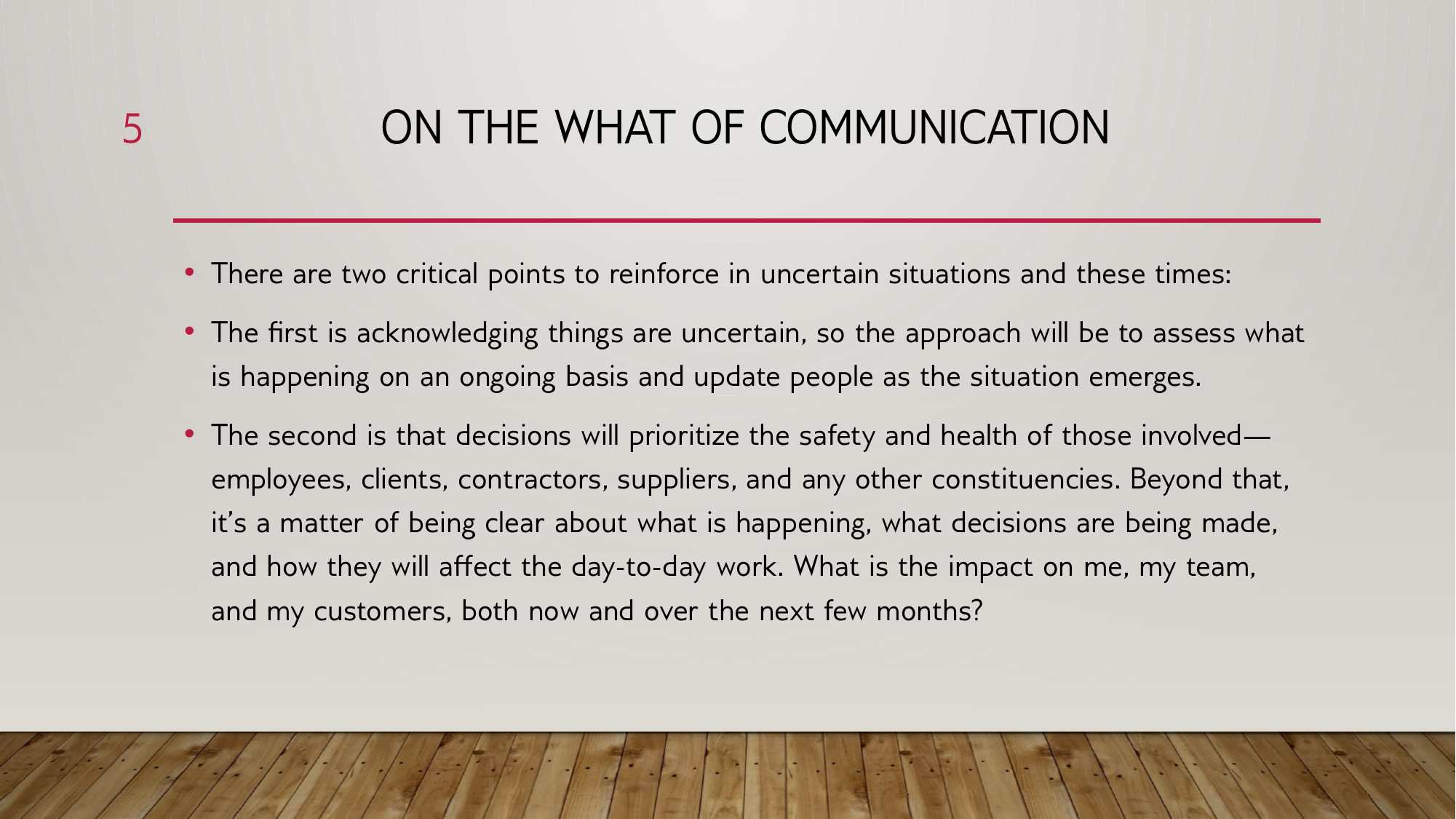

5
# On the what of communication
There are two critical points to reinforce in uncertain situations and these times:
The first is acknowledging things are uncertain, so the approach will be to assess what is happening on an ongoing basis and update people as the situation emerges.
The second is that decisions will prioritize the safety and health of those involved—employees, clients, contractors, suppliers, and any other constituencies. Beyond that, it’s a matter of being clear about what is happening, what decisions are being made, and how they will affect the day-to-day work. What is the impact on me, my team, and my customers, both now and over the next few months?